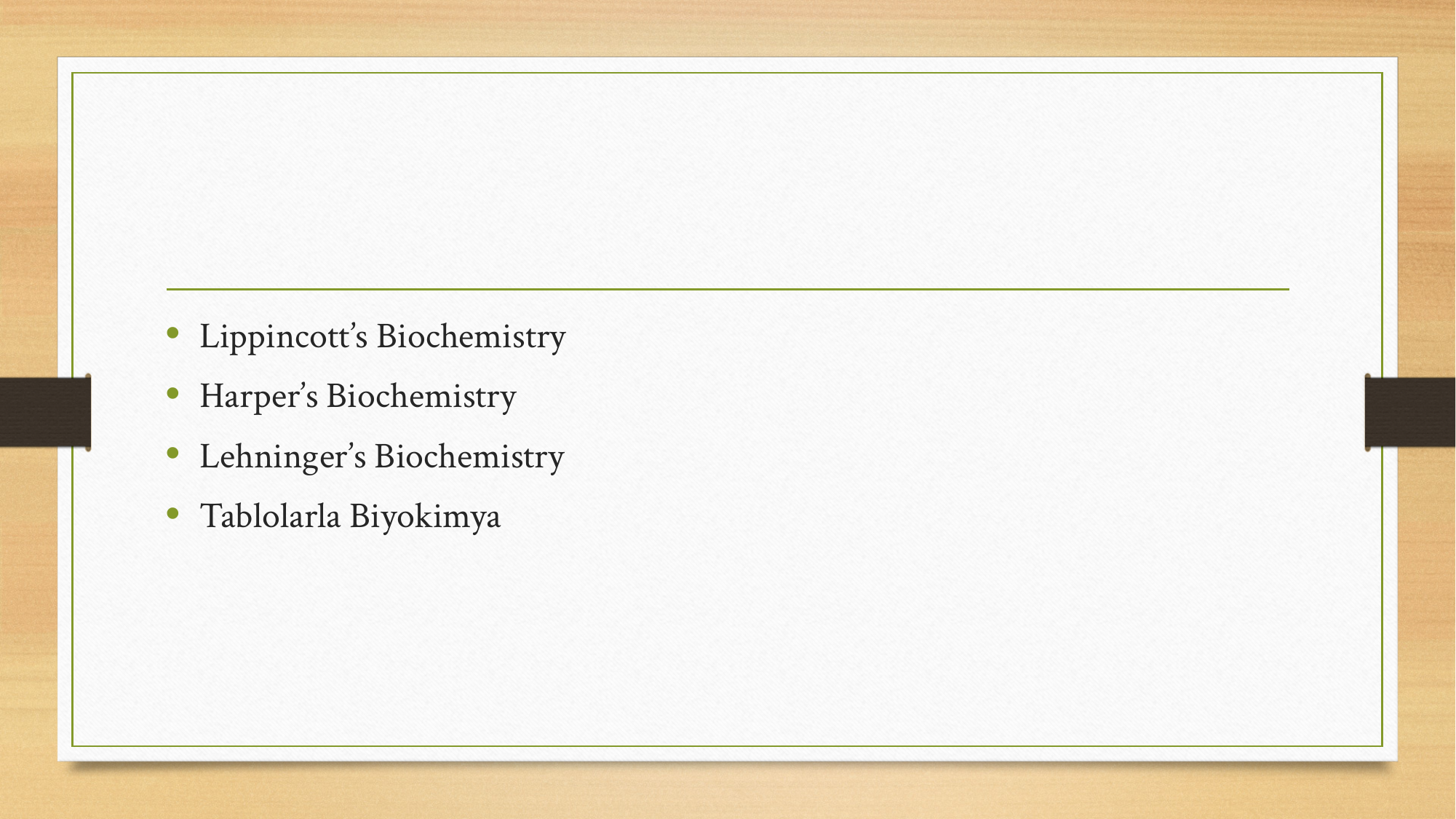

#
Lippincott’s Biochemistry
Harper’s Biochemistry
Lehninger’s Biochemistry
Tablolarla Biyokimya